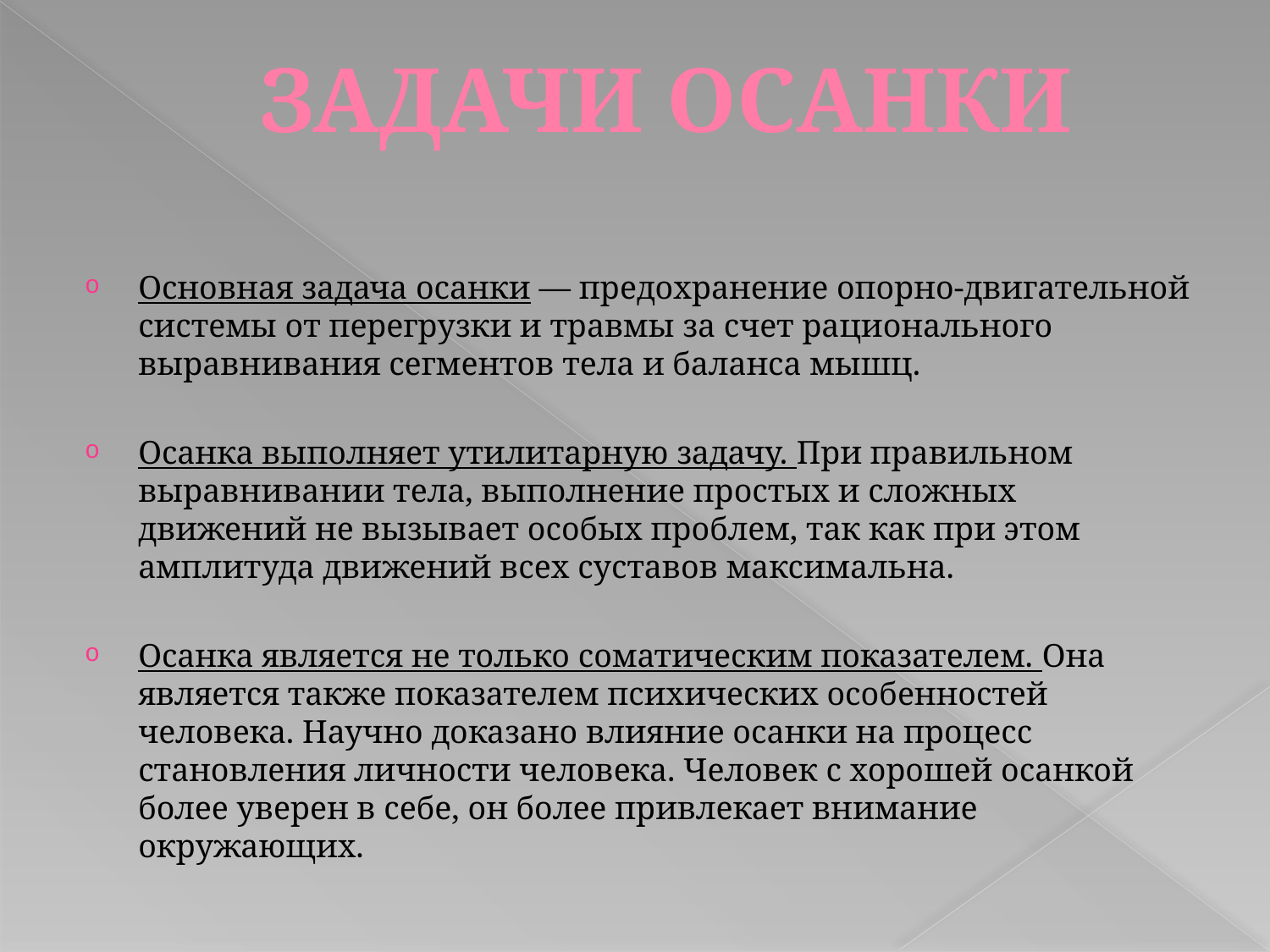

# ЗАДАЧИ ОСАНКИ
Основная задача осанки — предохранение опорно-двигательной системы от перегрузки и травмы за счет рационального выравнивания сегментов тела и баланса мышц.

Осанка выполняет утилитарную задачу. При правильном выравнивании тела, выполнение простых и сложных движений не вызывает особых проблем, так как при этом амплитуда движений всех суставов максимальна.

Осанка является не только соматическим показателем. Она является также показателем психических особенностей человека. Научно доказано влияние осанки на процесс становления личности человека. Человек с хорошей осанкой более уверен в себе, он более привлекает внимание окружающих.